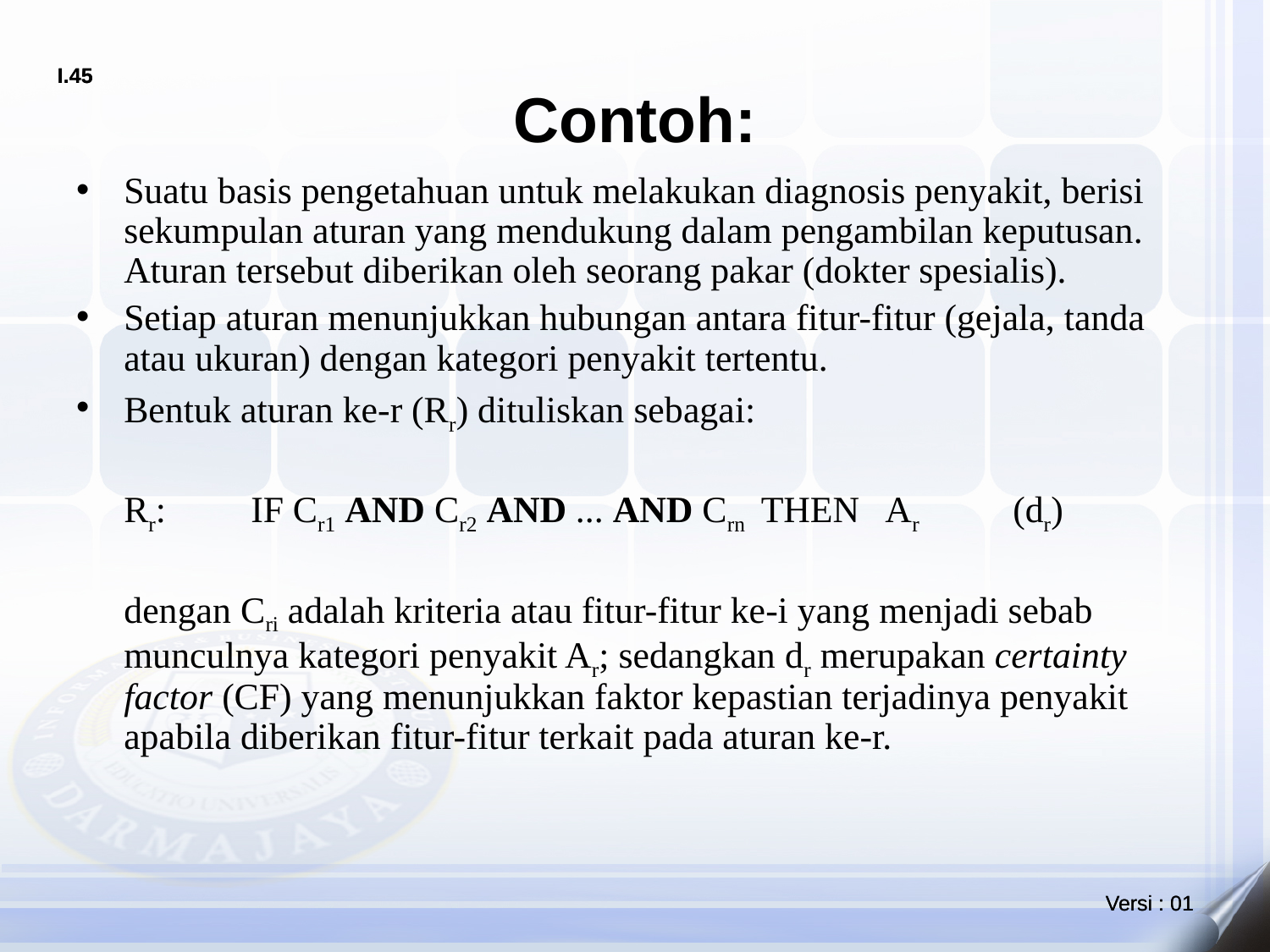

# Contoh:
Suatu basis pengetahuan untuk melakukan diagnosis penyakit, berisi sekumpulan aturan yang mendukung dalam pengambilan keputusan. Aturan tersebut diberikan oleh seorang pakar (dokter spesialis).
Setiap aturan menunjukkan hubungan antara fitur-fitur (gejala, tanda atau ukuran) dengan kategori penyakit tertentu.
Bentuk aturan ke-r (Rr) dituliskan sebagai:

	Rr: 	IF Cr1 AND Cr2 AND ... AND Crn   THEN   Ar	(dr)

	dengan Cri adalah kriteria atau fitur-fitur ke-i yang menjadi sebab munculnya kategori penyakit Ar; sedangkan dr merupakan certainty factor (CF) yang menunjukkan faktor kepastian terjadinya penyakit apabila diberikan fitur-fitur terkait pada aturan ke-r.